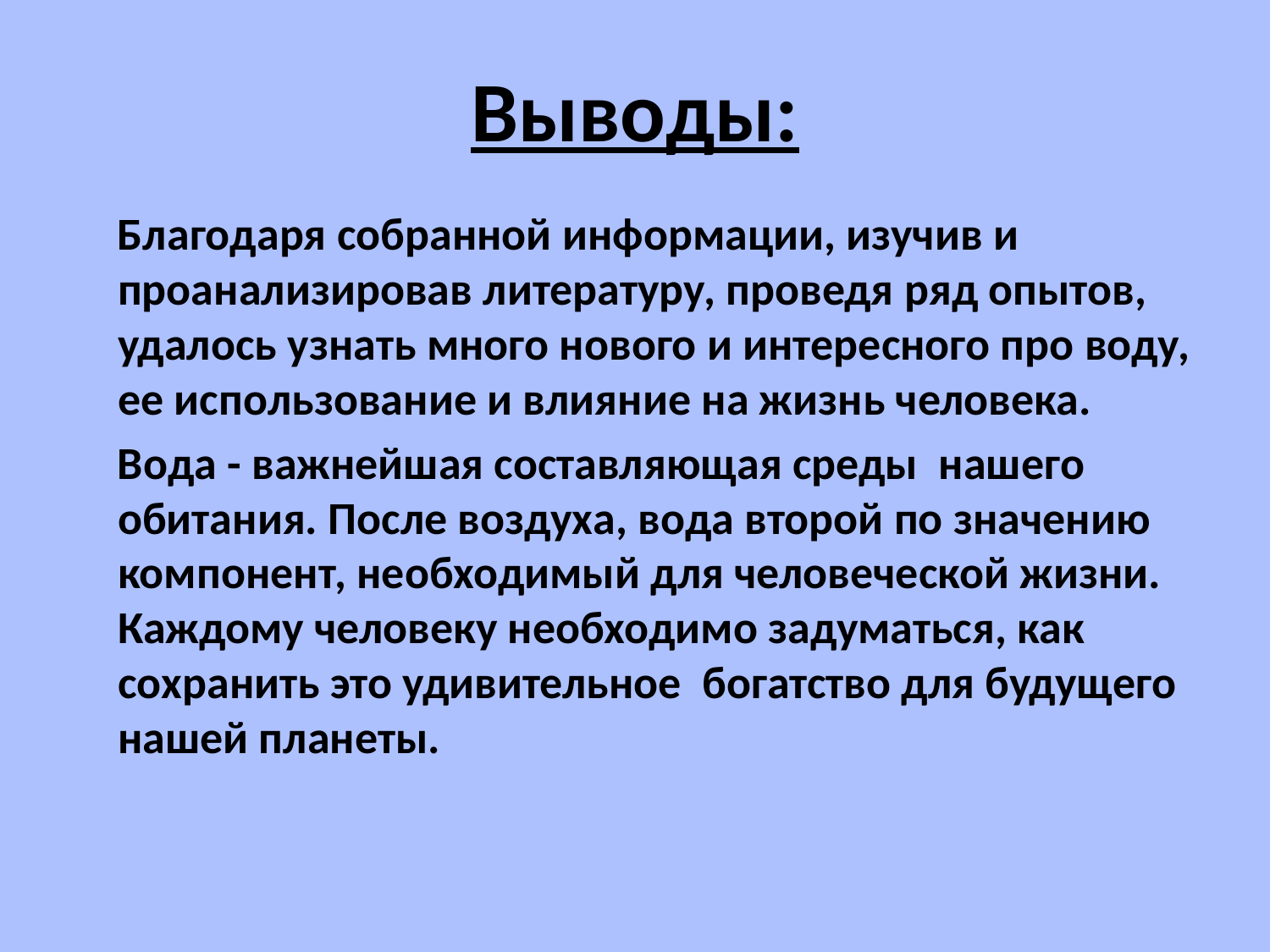

# Выводы:
    Благодаря собранной информации, изучив и проанализировав литературу, проведя ряд опытов,  удалось узнать много нового и интересного про воду, ее использование и влияние на жизнь человека.
    Вода - важнейшая составляющая среды  нашего обитания. После воздуха, вода второй по значению компонент, необходимый для человеческой жизни. Каждому человеку необходимо задуматься, как сохранить это удивительное  богатство для будущего нашей планеты.